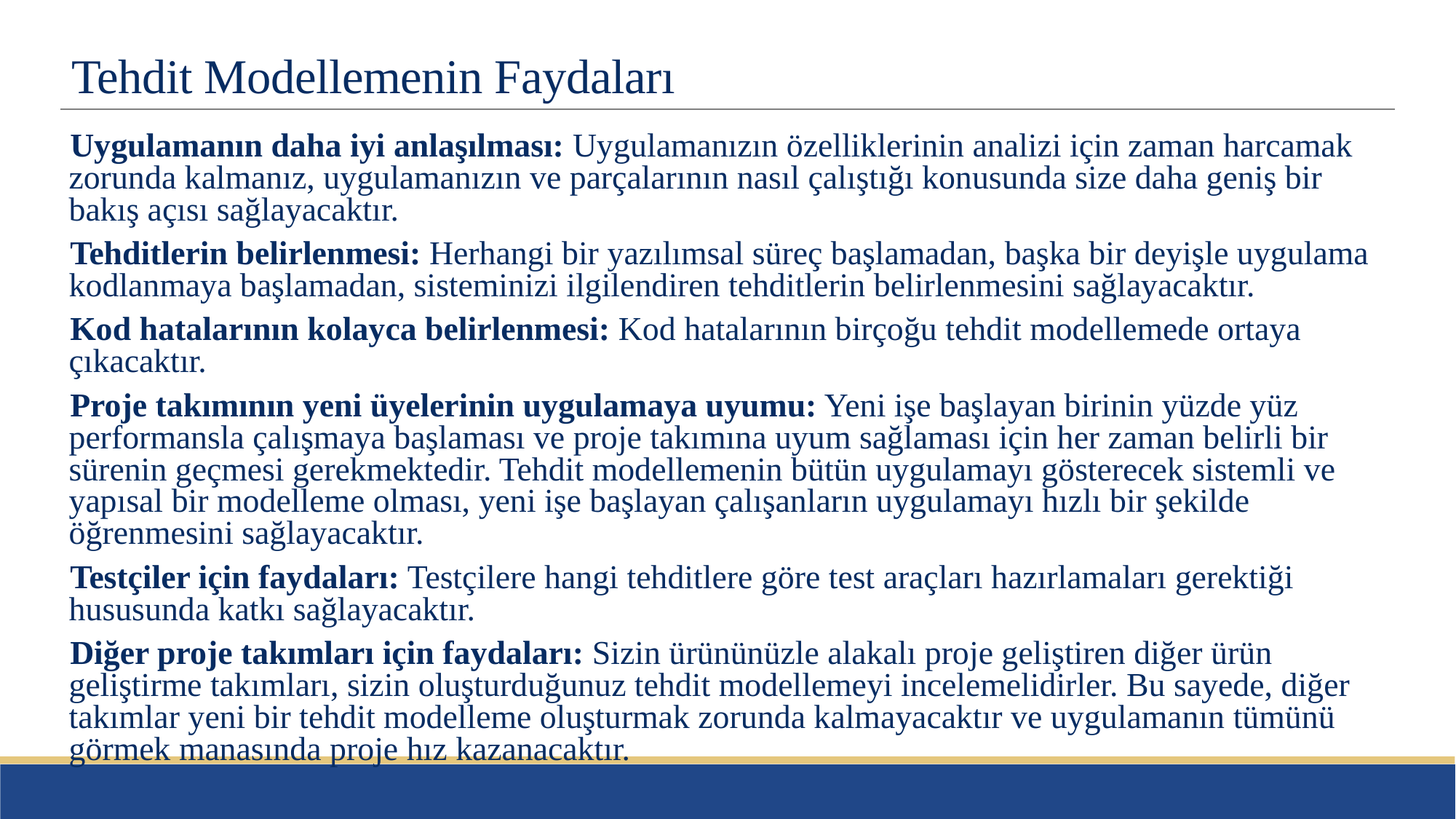

# Tehdit Modellemenin Faydaları
Uygulamanın daha iyi anlaşılması: Uygulamanızın özelliklerinin analizi için zaman harcamak zorunda kalmanız, uygulamanızın ve parçalarının nasıl çalıştığı konusunda size daha geniş bir bakış açısı sağlayacaktır.
Tehditlerin belirlenmesi: Herhangi bir yazılımsal süreç başlamadan, başka bir deyişle uygulama kodlanmaya başlamadan, sisteminizi ilgilendiren tehditlerin belirlenmesini sağlayacaktır.
Kod hatalarının kolayca belirlenmesi: Kod hatalarının birçoğu tehdit modellemede ortaya çıkacaktır.
Proje takımının yeni üyelerinin uygulamaya uyumu: Yeni işe başlayan birinin yüzde yüz performansla çalışmaya başlaması ve proje takımına uyum sağlaması için her zaman belirli bir sürenin geçmesi gerekmektedir. Tehdit modellemenin bütün uygulamayı gösterecek sistemli ve yapısal bir modelleme olması, yeni işe başlayan çalışanların uygulamayı hızlı bir şekilde öğrenmesini sağlayacaktır.
Testçiler için faydaları: Testçilere hangi tehditlere göre test araçları hazırlamaları gerektiği hususunda katkı sağlayacaktır.
Diğer proje takımları için faydaları: Sizin ürününüzle alakalı proje geliştiren diğer ürün geliştirme takımları, sizin oluşturduğunuz tehdit modellemeyi incelemelidirler. Bu sayede, diğer takımlar yeni bir tehdit modelleme oluşturmak zorunda kalmayacaktır ve uygulamanın tümünü görmek manasında proje hız kazanacaktır.